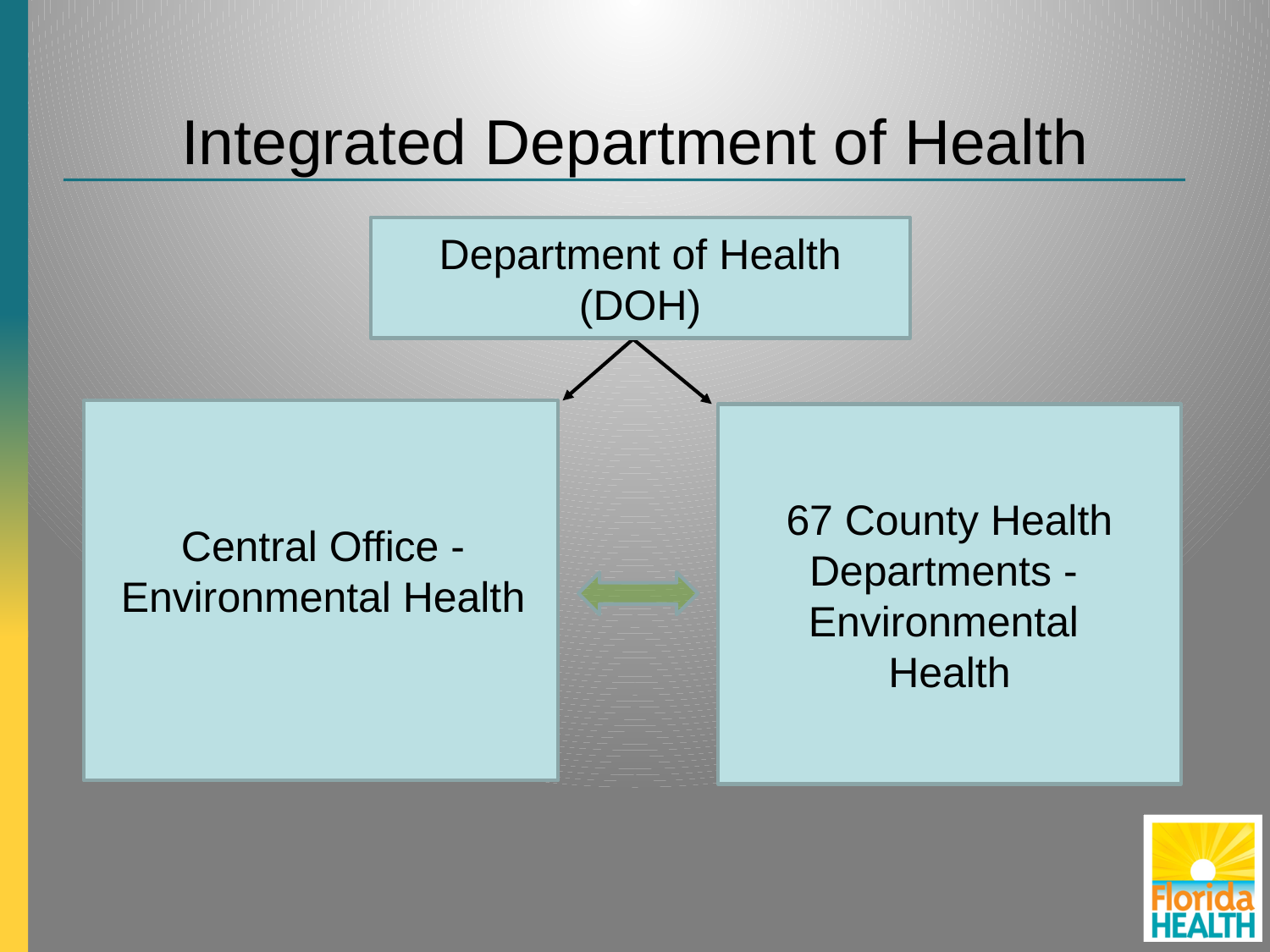

Integrated Department of Health
Department of Health
(DOH)

67 County Health
Departments -
Environmental
Health

Central Office -
Environmental Health